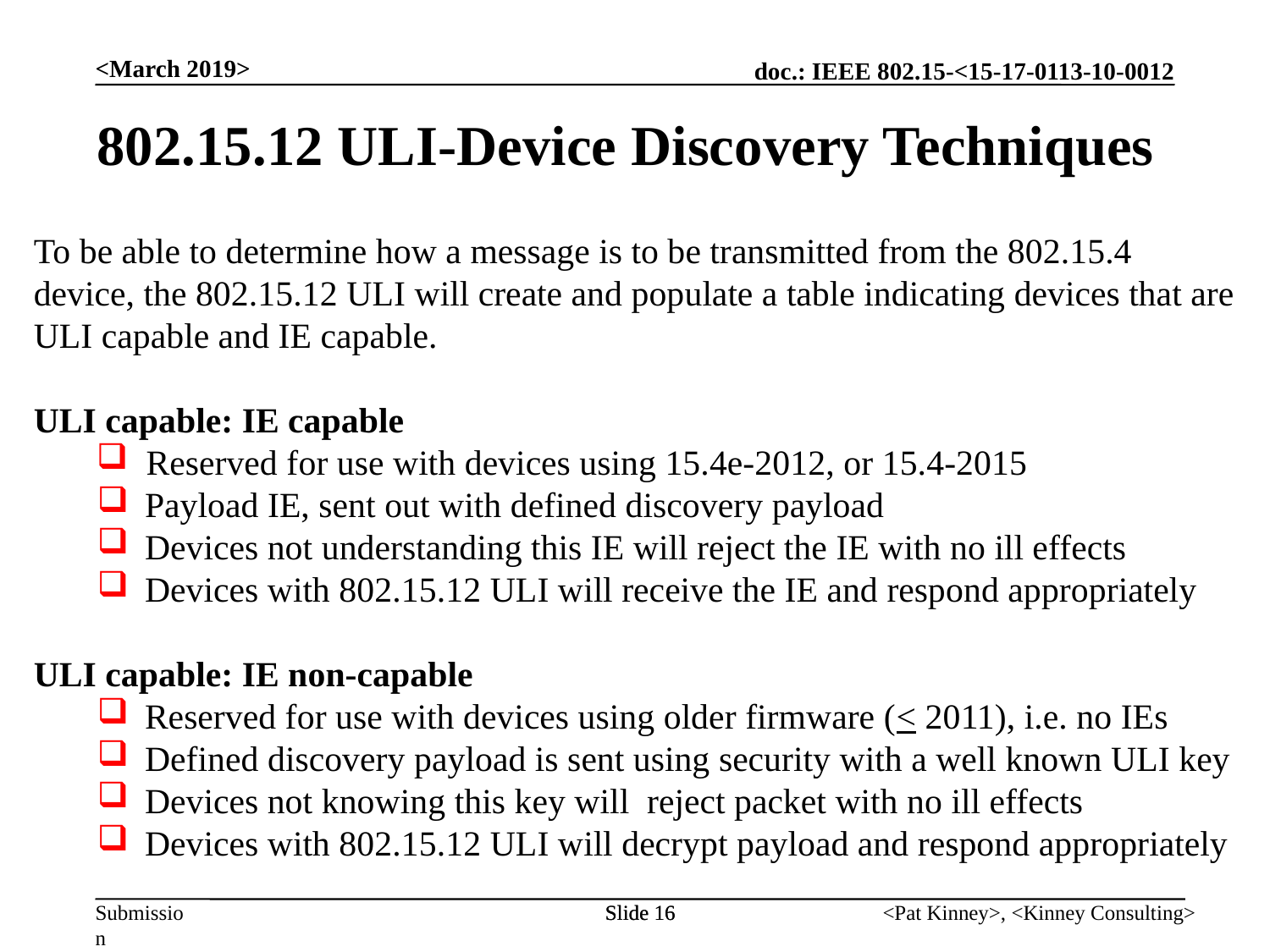

<March 2019>
802.15.12 ULI-Device Discovery Techniques
To be able to determine how a message is to be transmitted from the 802.15.4 device, the 802.15.12 ULI will create and populate a table indicating devices that are ULI capable and IE capable.

ULI capable: IE capable
  Reserved for use with devices using 15.4e-2012, or 15.4-2015
Payload IE, sent out with defined discovery payload
Devices not understanding this IE will reject the IE with no ill effects
Devices with 802.15.12 ULI will receive the IE and respond appropriately

ULI capable: IE non-capable
Reserved for use with devices using older firmware (< 2011), i.e. no IEs
Defined discovery payload is sent using security with a well known ULI key
Devices not knowing this key will  reject packet with no ill effects
Devices with 802.15.12 ULI will decrypt payload and respond appropriately

Slide 16
Slide 16
<Pat Kinney>, <Kinney Consulting>